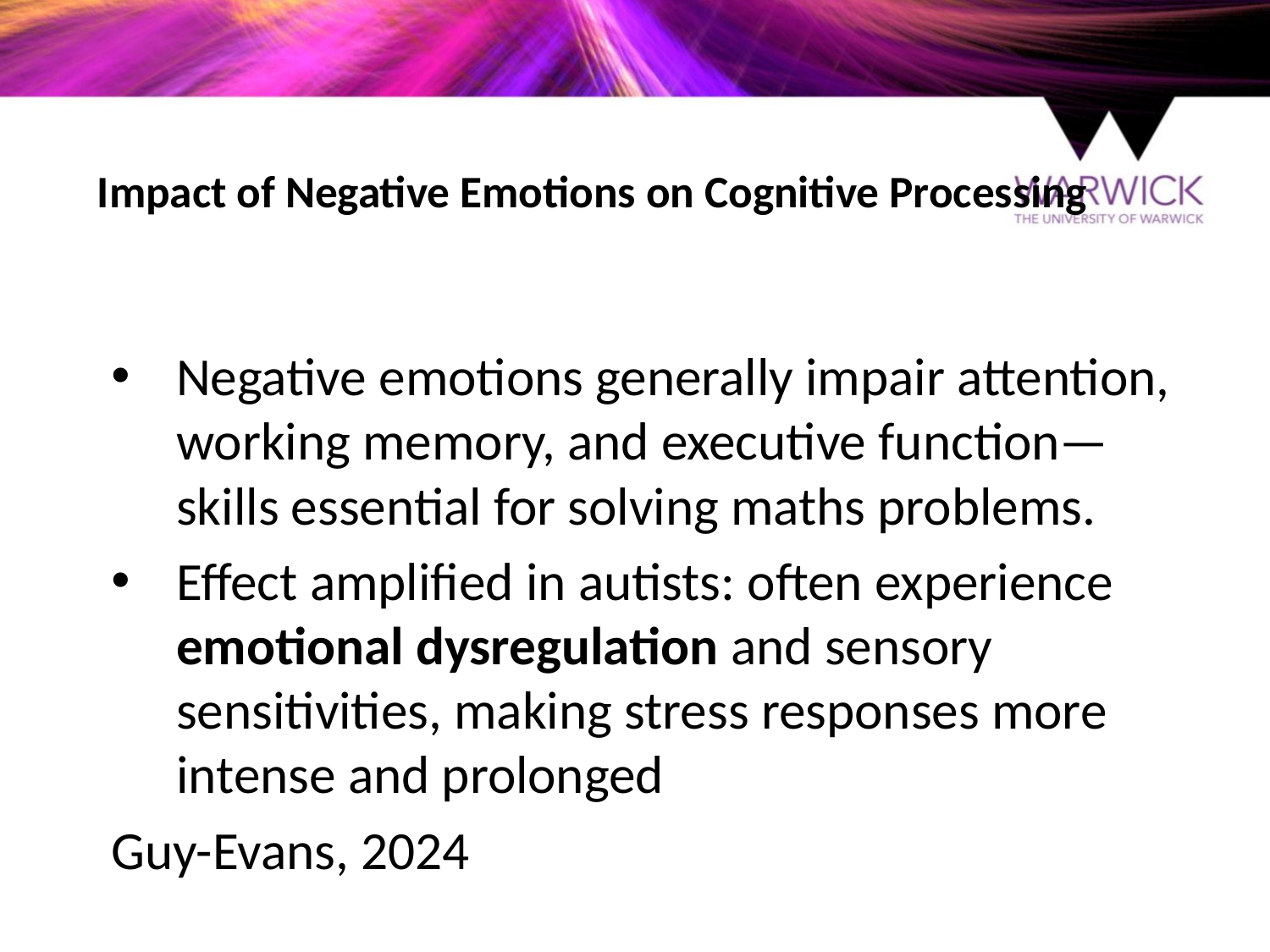

# Impact of Negative Emotions on Cognitive Processing
Negative emotions generally impair attention, working memory, and executive function—skills essential for solving maths problems.
Effect amplified in autists: often experience emotional dysregulation and sensory sensitivities, making stress responses more intense and prolonged
Guy-Evans, 2024